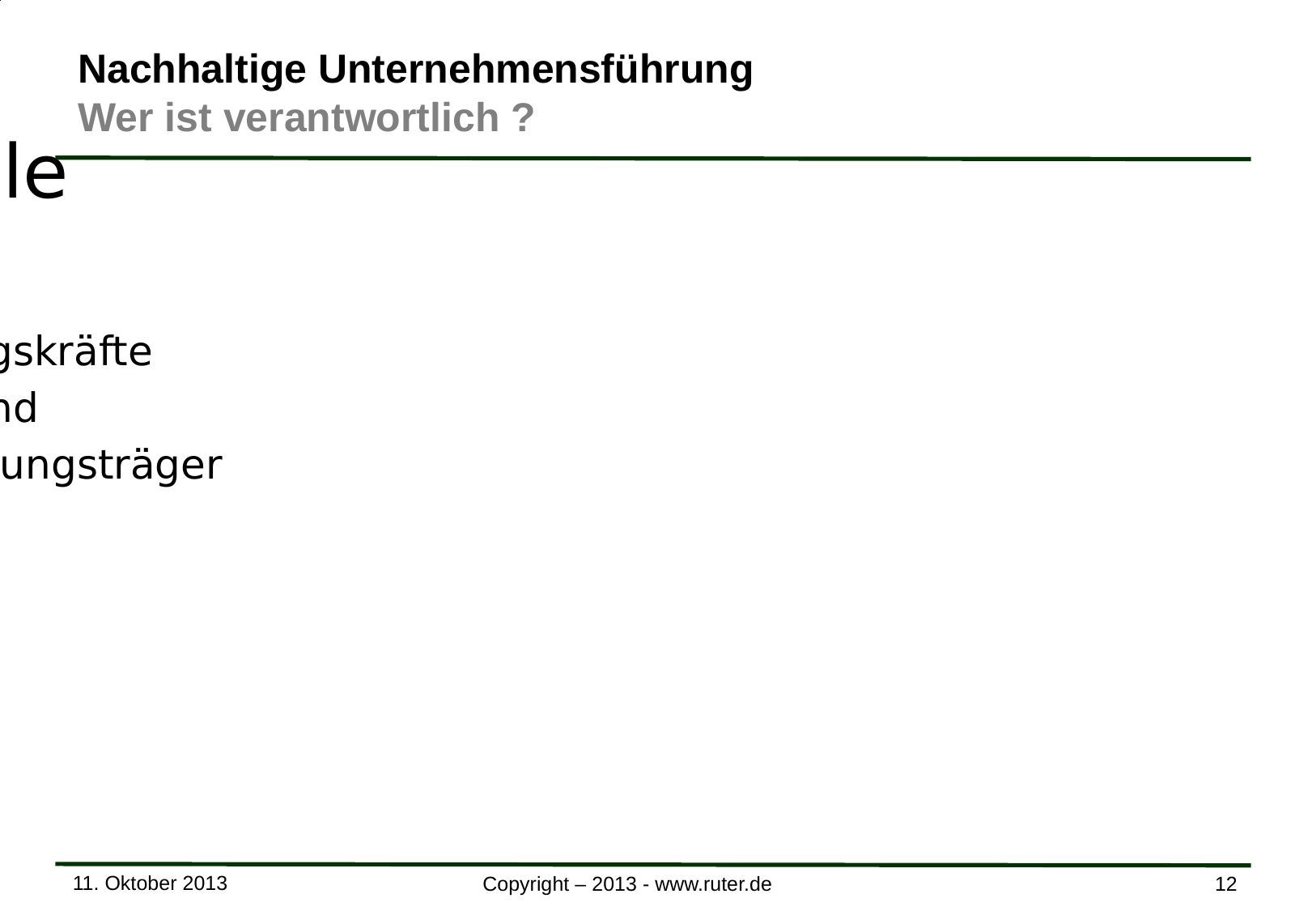

# Nachhaltige Unternehmensführung Wer ist verantwortlich ?

Alle

Führungskräfte
und
Verantwortungsträger

Eigentümer (Aktionäre und Gesellschafter)

Aufsichtsgremien wie Aufsichtsrat, Beirat, Stiftungsrat etc.

Geschäftsleitung wie Vorstände und Geschäftsführer

Weitere Führungskräfte wie Bereichsleiter, Prokuristen etc.